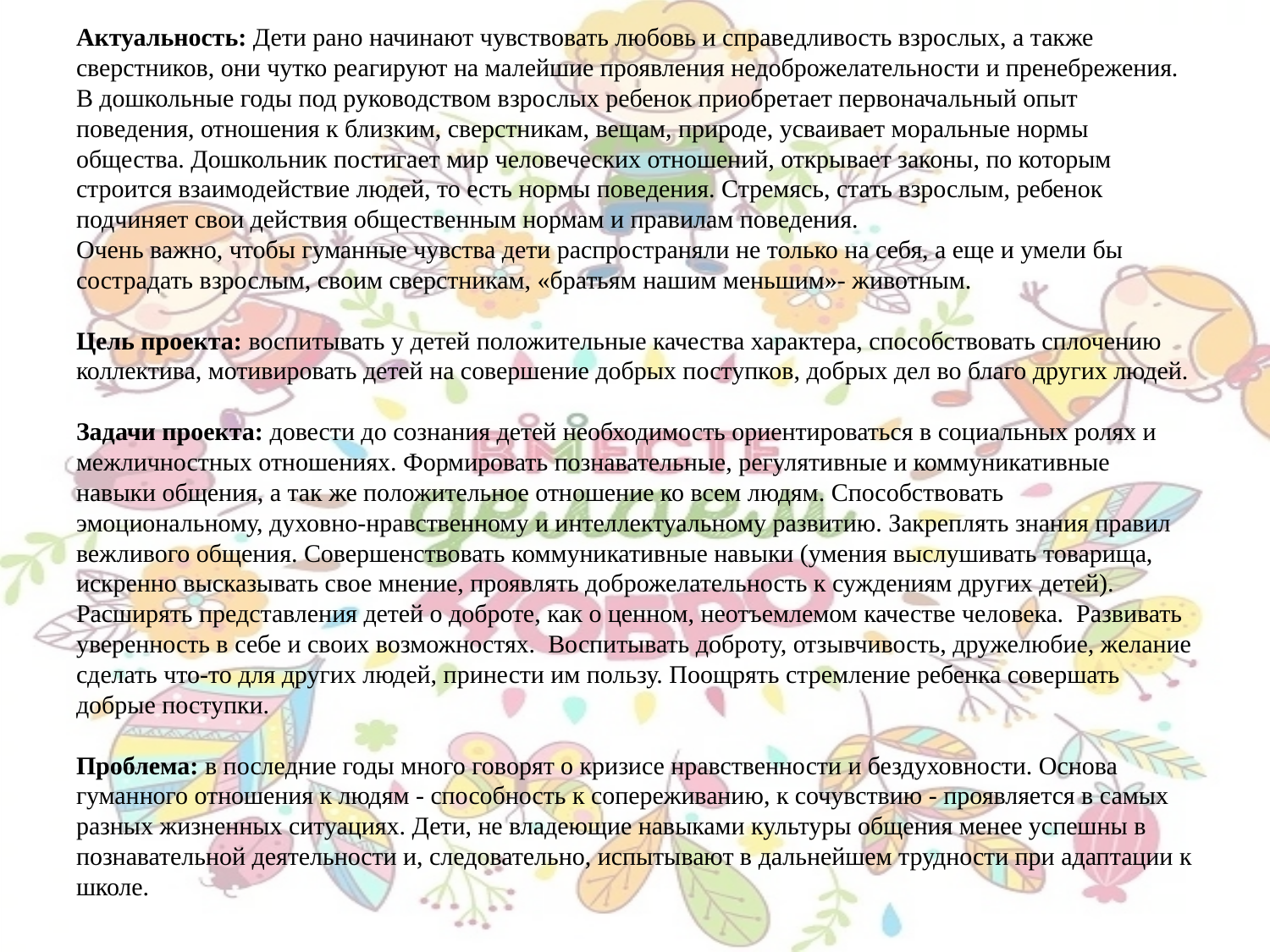

# Актуальность: Дети рано начинают чувствовать любовь и справедливость взрослых, а также сверстников, они чутко реагируют на малейшие проявления недоброжелательности и пренебрежения. В дошкольные годы под руководством взрослых ребенок приобретает первоначальный опыт поведения, отношения к близким, сверстникам, вещам, природе, усваивает моральные нормы общества. Дошкольник постигает мир человеческих отношений, открывает законы, по которым строится взаимодействие людей, то есть нормы поведения. Стремясь, стать взрослым, ребенок подчиняет свои действия общественным нормам и правилам поведения. Очень важно, чтобы гуманные чувства дети распространяли не только на себя, а еще и умели бы сострадать взрослым, своим сверстникам, «братьям нашим меньшим»- животным. Цель проекта: воспитывать у детей положительные качества характера, способствовать сплочению коллектива, мотивировать детей на совершение добрых поступков, добрых дел во благо других людей. Задачи проекта: довести до сознания детей необходимость ориентироваться в социальных ролях и межличностных отношениях. Формировать познавательные, регулятивные и коммуникативные навыки общения, а так же положительное отношение ко всем людям. Способствовать эмоциональному, духовно-нравственному и интеллектуальному развитию. Закреплять знания правил вежливого общения. Совершенствовать коммуникативные навыки (умения выслушивать товарища, искренно высказывать свое мнение, проявлять доброжелательность к суждениям других детей). Расширять представления детей о доброте, как о ценном, неотъемлемом качестве человека.  Развивать уверенность в себе и своих возможностях.  Воспитывать доброту, отзывчивость, дружелюбие, желание сделать что-то для других людей, принести им пользу. Поощрять стремление ребенка совершать добрые поступки. Проблема: в последние годы много говорят о кризисе нравственности и бездуховности. Основа гуманного отношения к людям - способность к сопереживанию, к сочувствию - проявляется в самых разных жизненных ситуациях. Дети, не владеющие навыками культуры общения менее успешны в познавательной деятельности и, следовательно, испытывают в дальнейшем трудности при адаптации к школе.